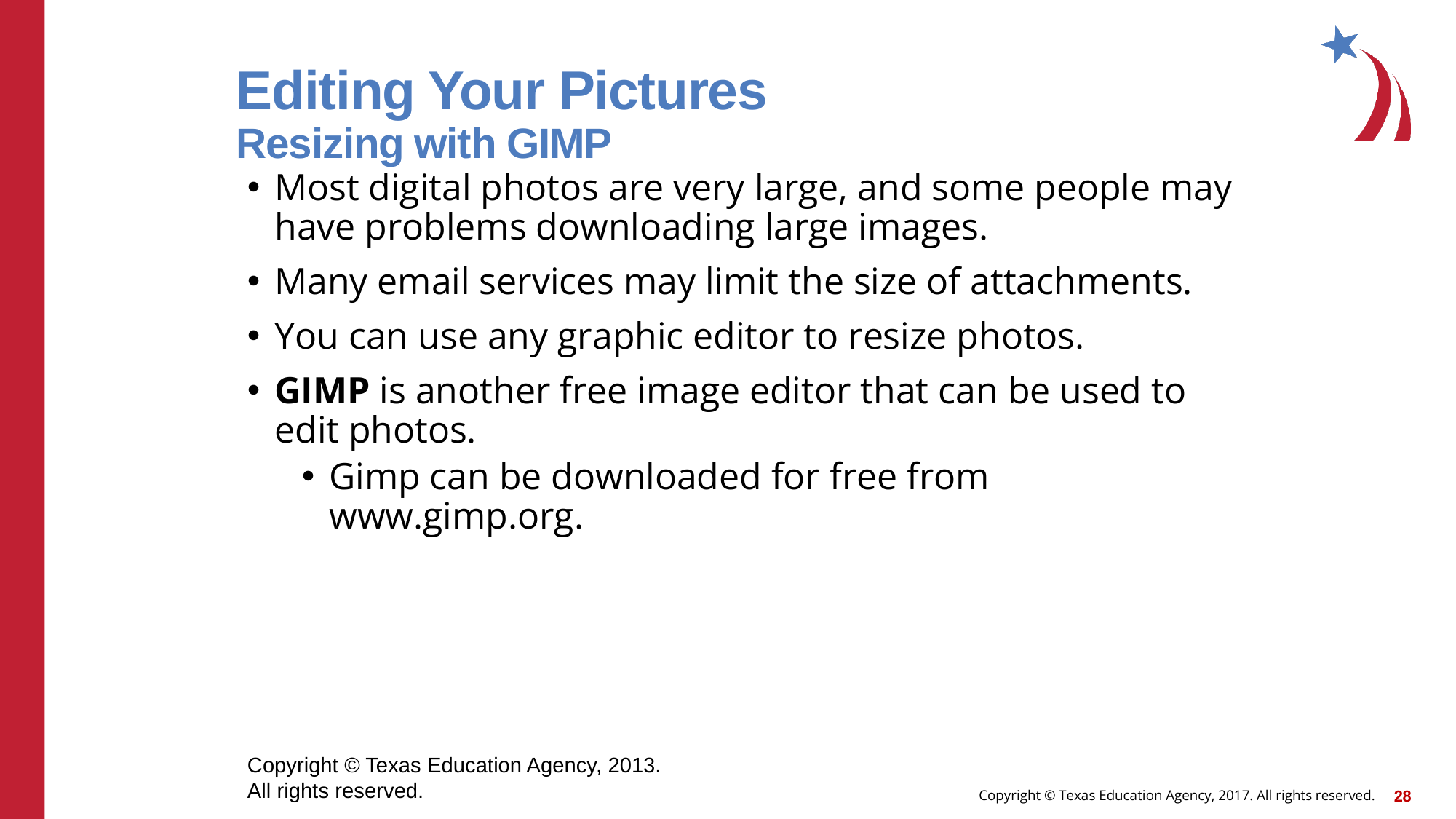

28
# Editing Your Pictures Resizing with GIMP
Most digital photos are very large, and some people may have problems downloading large images.
Many email services may limit the size of attachments.
You can use any graphic editor to resize photos.
GIMP is another free image editor that can be used to edit photos.
Gimp can be downloaded for free from www.gimp.org.
Copyright © Texas Education Agency, 2013. All rights reserved.